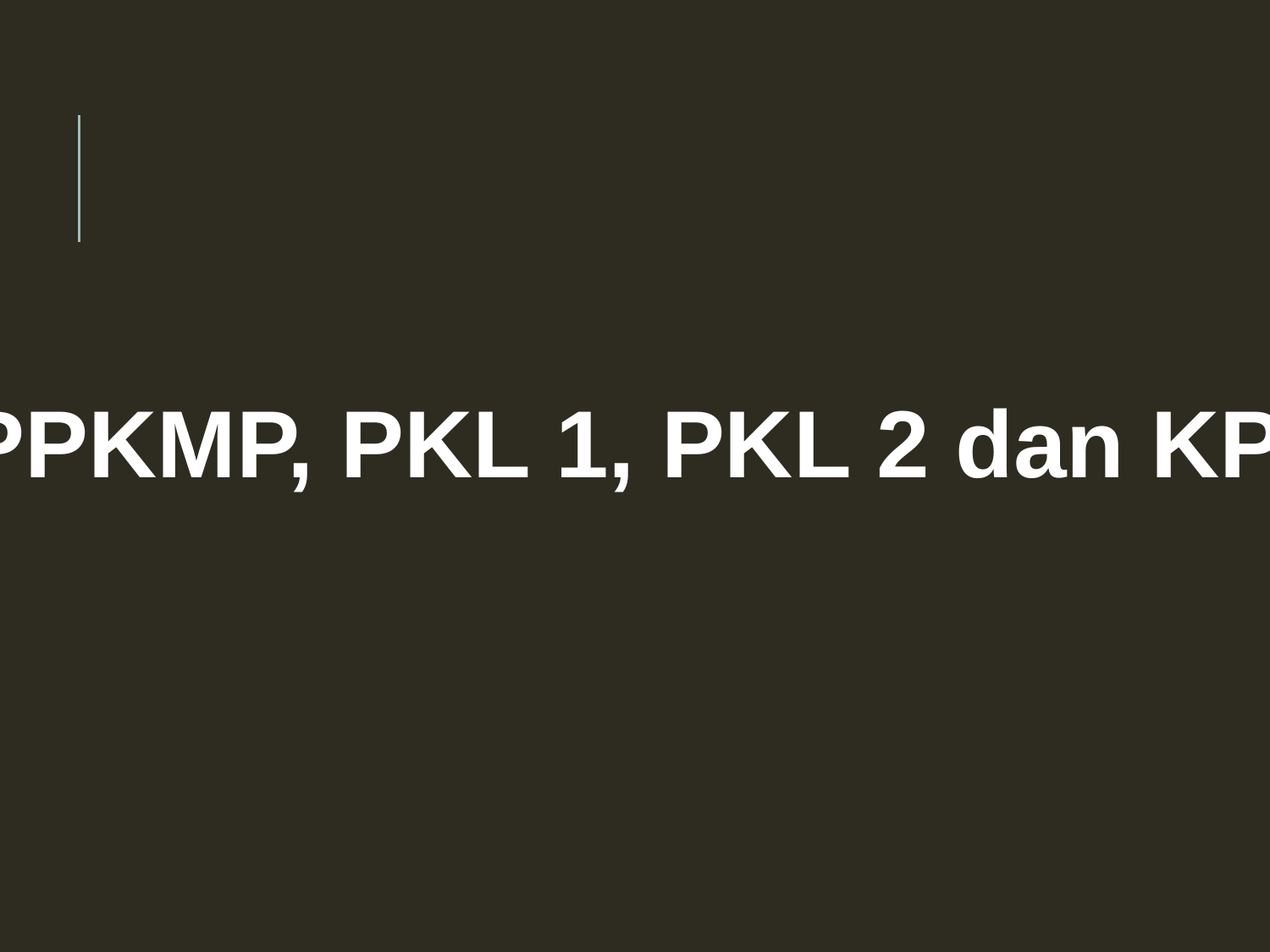

PPKMP, PKL 1, PKL 2 dan KPA